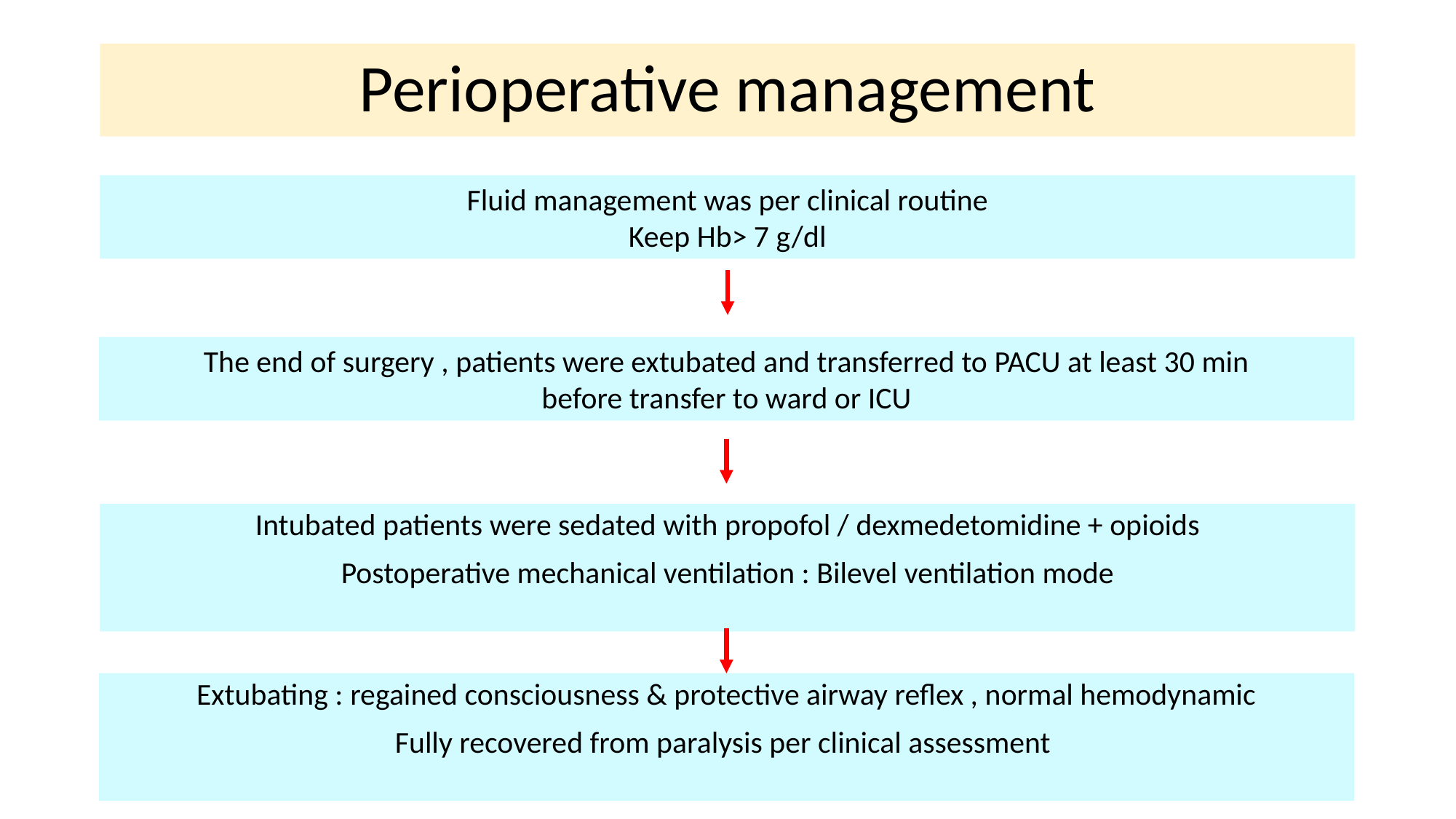

# Perioperative management
Fluid management was per clinical routine
Keep Hb> 7 g/dl
The end of surgery , patients were extubated and transferred to PACU at least 30 min
before transfer to ward or ICU
Intubated patients were sedated with propofol / dexmedetomidine + opioids
Postoperative mechanical ventilation : Bilevel ventilation mode

Extubating : regained consciousness & protective airway reflex , normal hemodynamic
Fully recovered from paralysis per clinical assessment